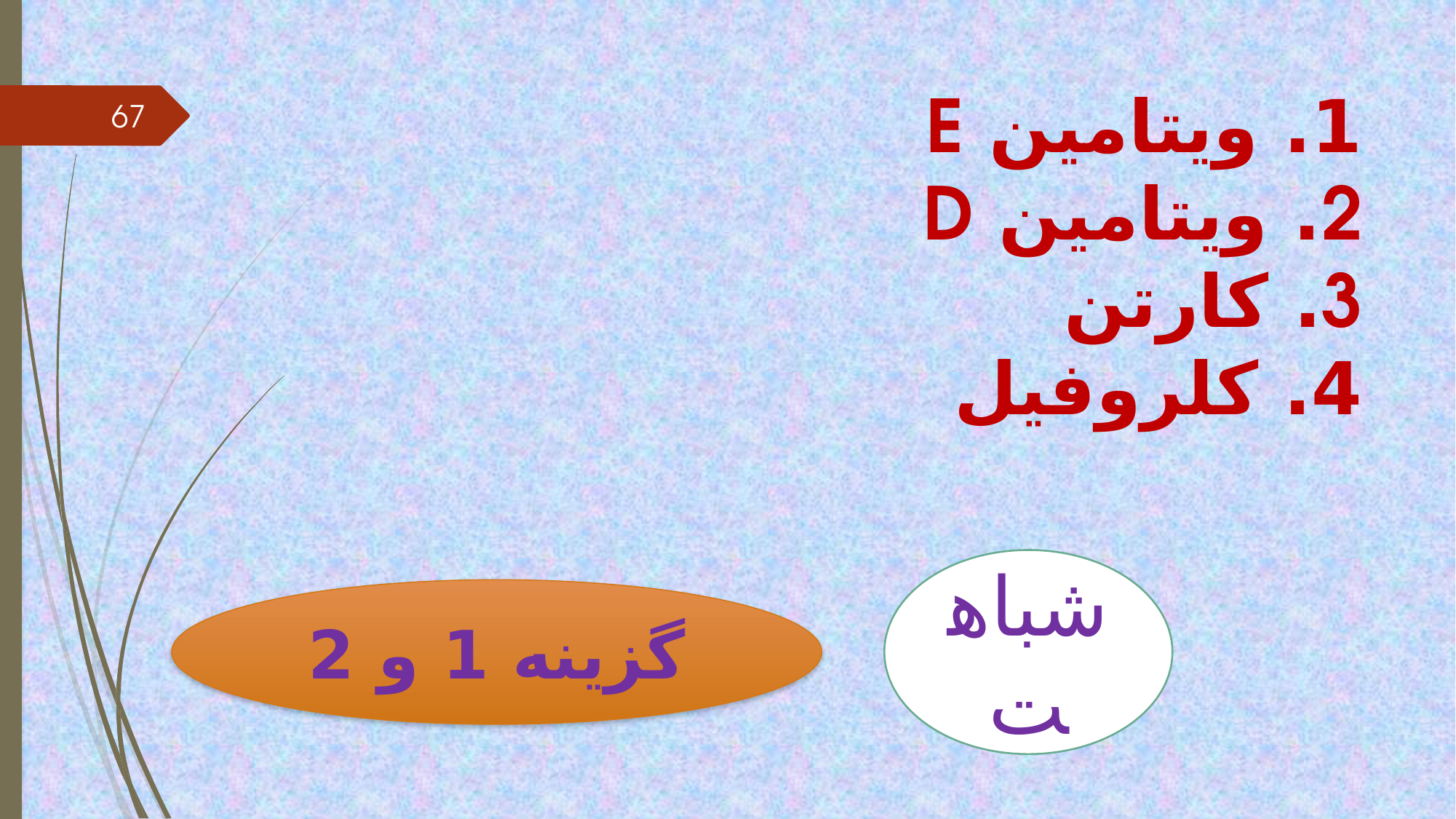

# 1. ویتامین E 2. ویتامین D 3. کارتن 4. کلروفیل
67
شباهت
گزینه 1 و 2